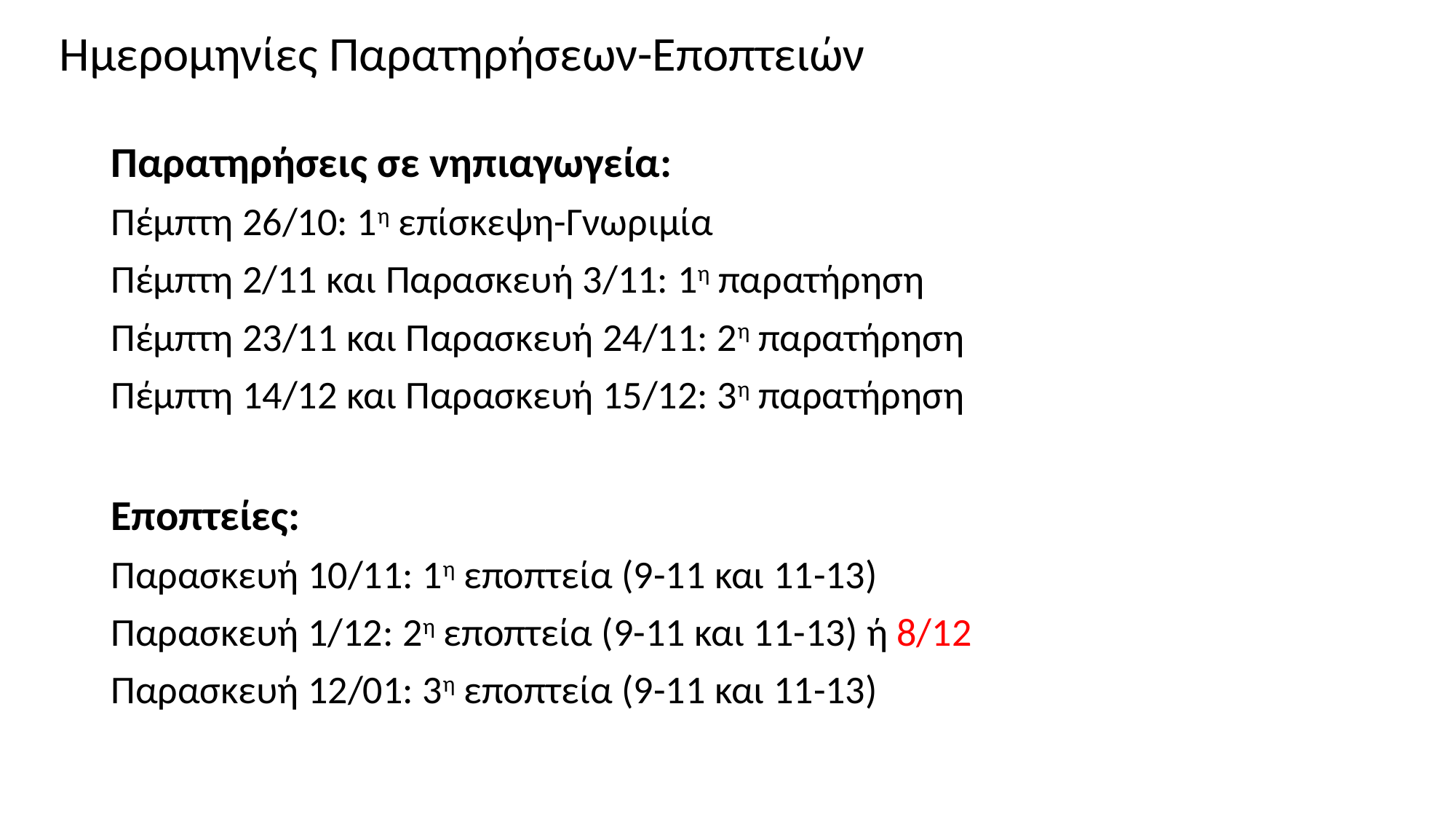

# Ημερομηνίες Παρατηρήσεων-Εποπτειών
Παρατηρήσεις σε νηπιαγωγεία:
Πέμπτη 26/10: 1η επίσκεψη-Γνωριμία
Πέμπτη 2/11 και Παρασκευή 3/11: 1η παρατήρηση
Πέμπτη 23/11 και Παρασκευή 24/11: 2η παρατήρηση
Πέμπτη 14/12 και Παρασκευή 15/12: 3η παρατήρηση

Εποπτείες:
Παρασκευή 10/11: 1η εποπτεία (9-11 και 11-13)
Παρασκευή 1/12: 2η εποπτεία (9-11 και 11-13) ή 8/12
Παρασκευή 12/01: 3η εποπτεία (9-11 και 11-13)